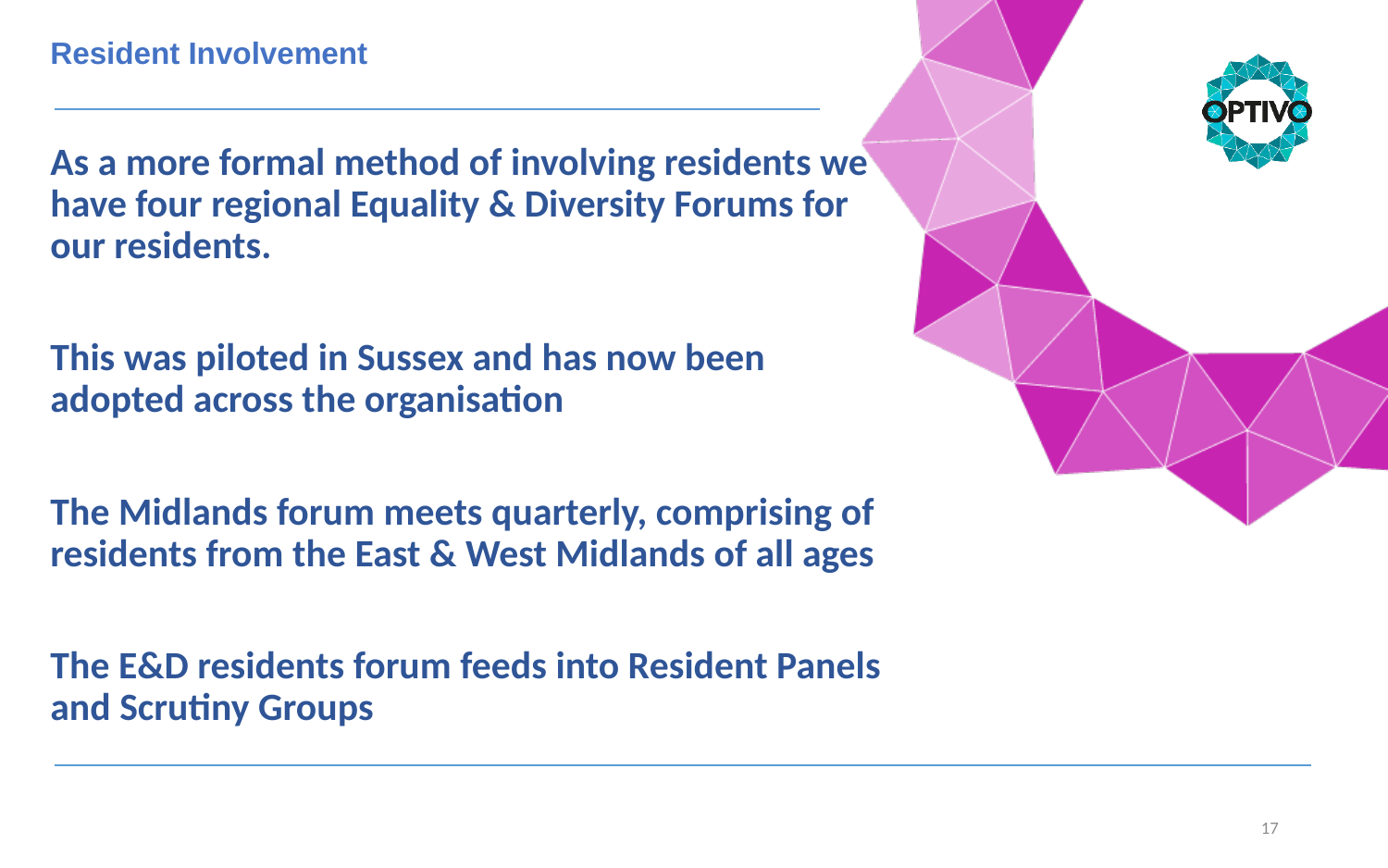

Resident Involvement

As a more formal method of involving residents we have four regional Equality & Diversity Forums for our residents.

This was piloted in Sussex and has now been adopted across the organisation

The Midlands forum meets quarterly, comprising of residents from the East & West Midlands of all ages

The E&D residents forum feeds into Resident Panels and Scrutiny Groups
17